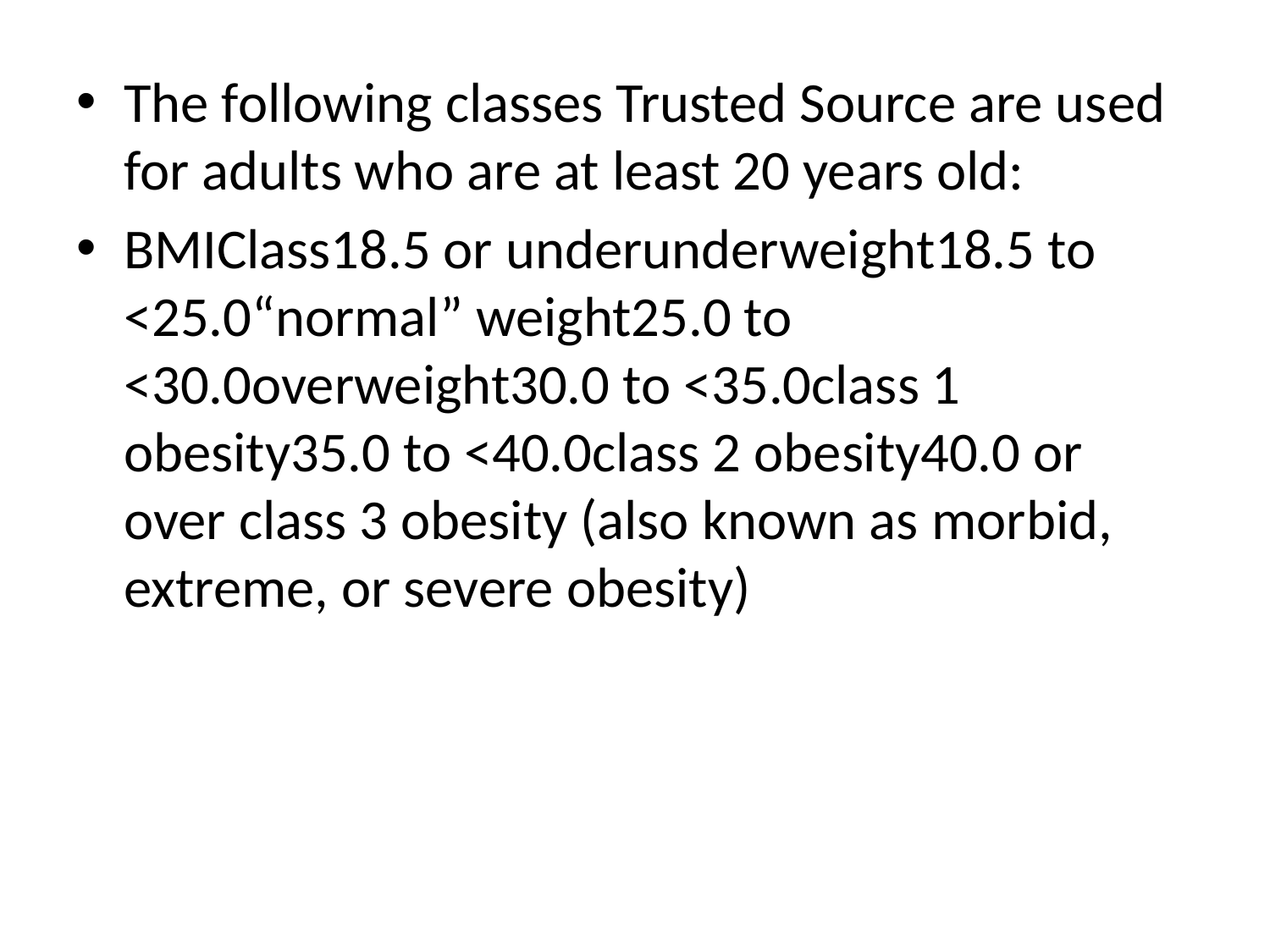

The following classes Trusted Source are used for adults who are at least 20 years old:
BMIClass18.5 or underunderweight18.5 to <25.0“normal” weight25.0 to <30.0overweight30.0 to <35.0class 1 obesity35.0 to <40.0class 2 obesity40.0 or over class 3 obesity (also known as morbid, extreme, or severe obesity)